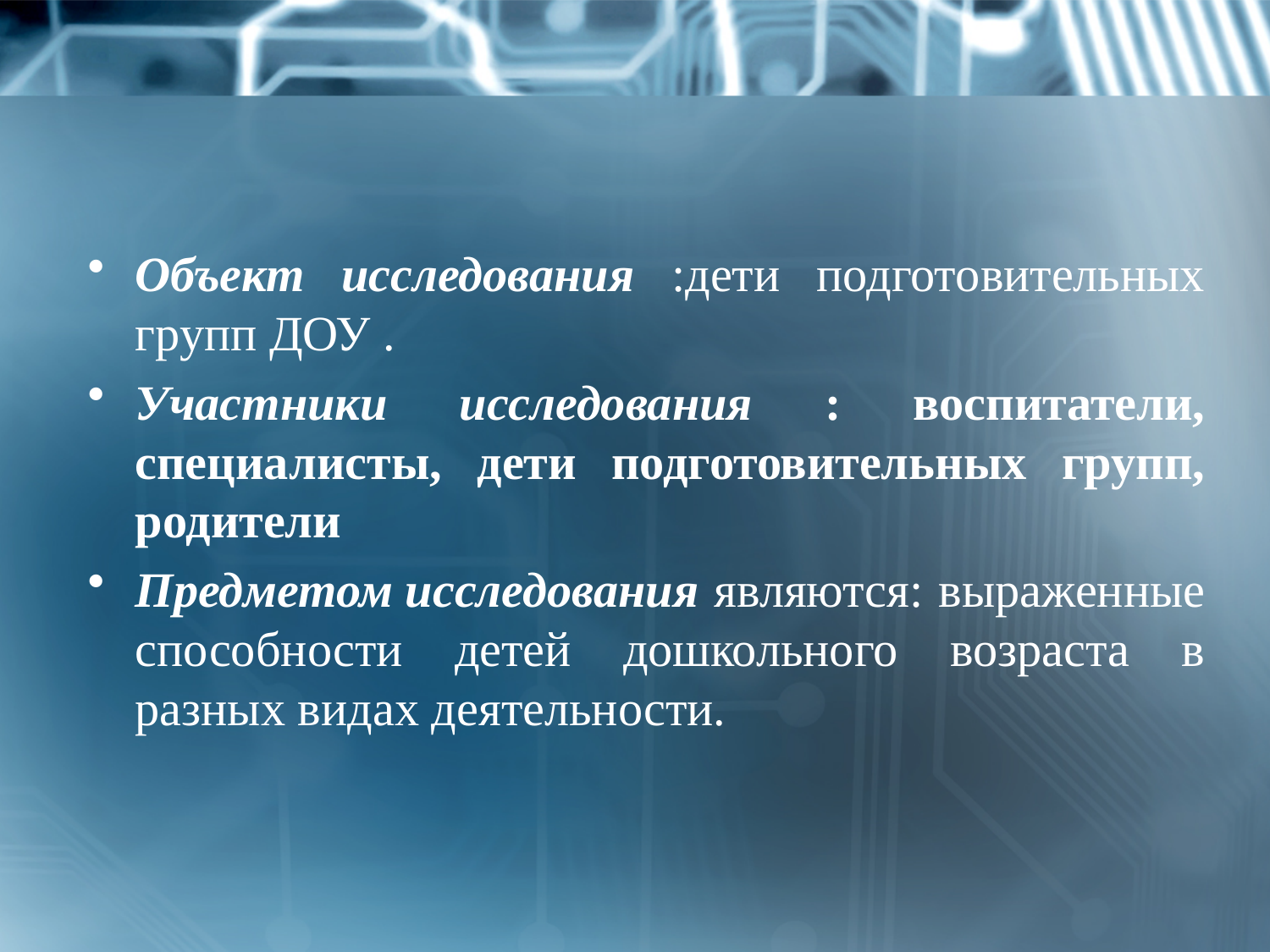

Объект исследования :дети подготовительных групп ДОУ .
Участники исследования : воспитатели, специалисты, дети подготовительных групп, родители
Предметом исследования являются: выраженные способности детей дошкольного возраста в разных видах деятельности.